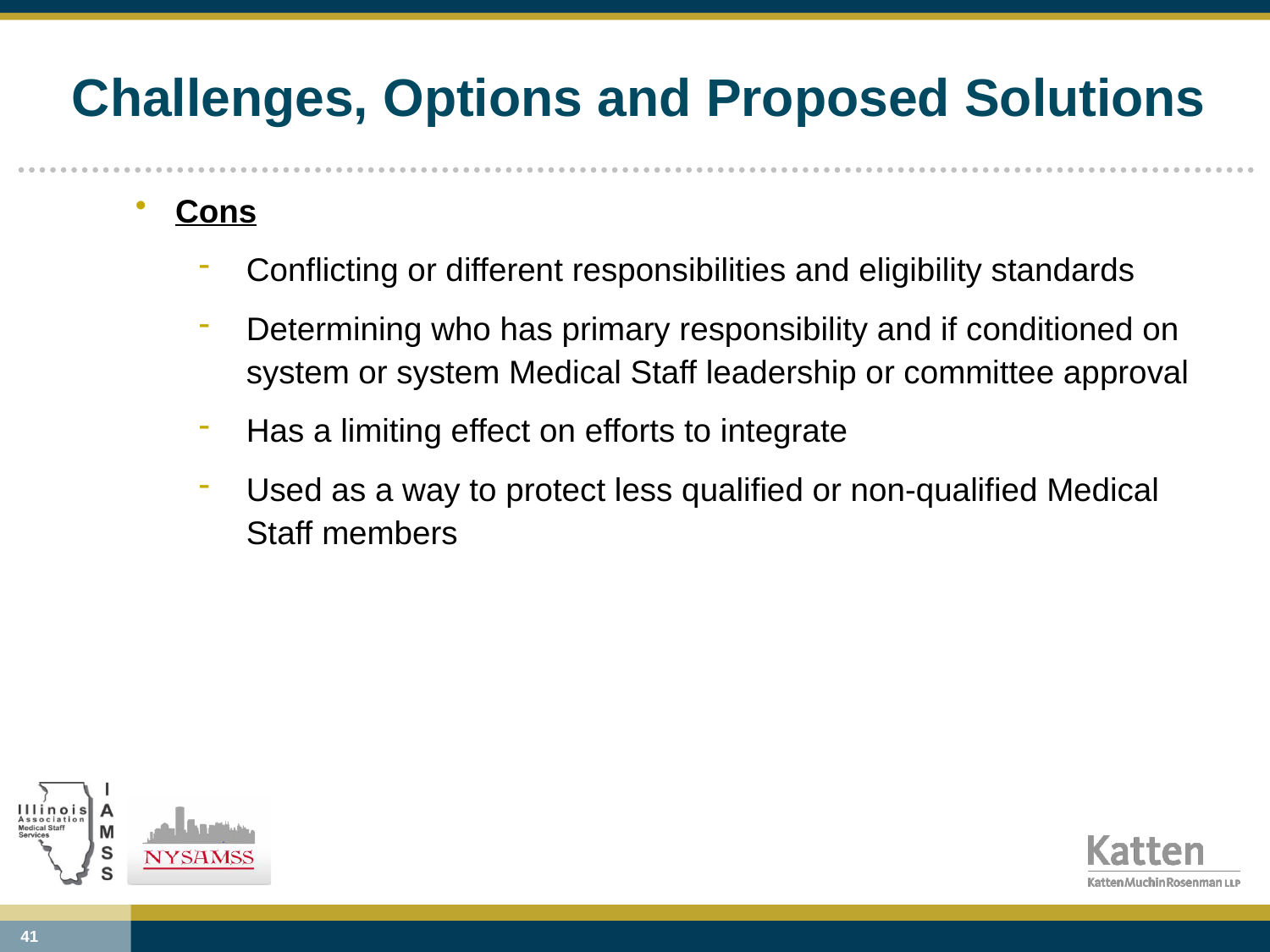

# Challenges, Options and Proposed Solutions
Cons
Conflicting or different responsibilities and eligibility standards
Determining who has primary responsibility and if conditioned on system or system Medical Staff leadership or committee approval
Has a limiting effect on efforts to integrate
Used as a way to protect less qualified or non-qualified Medical Staff members